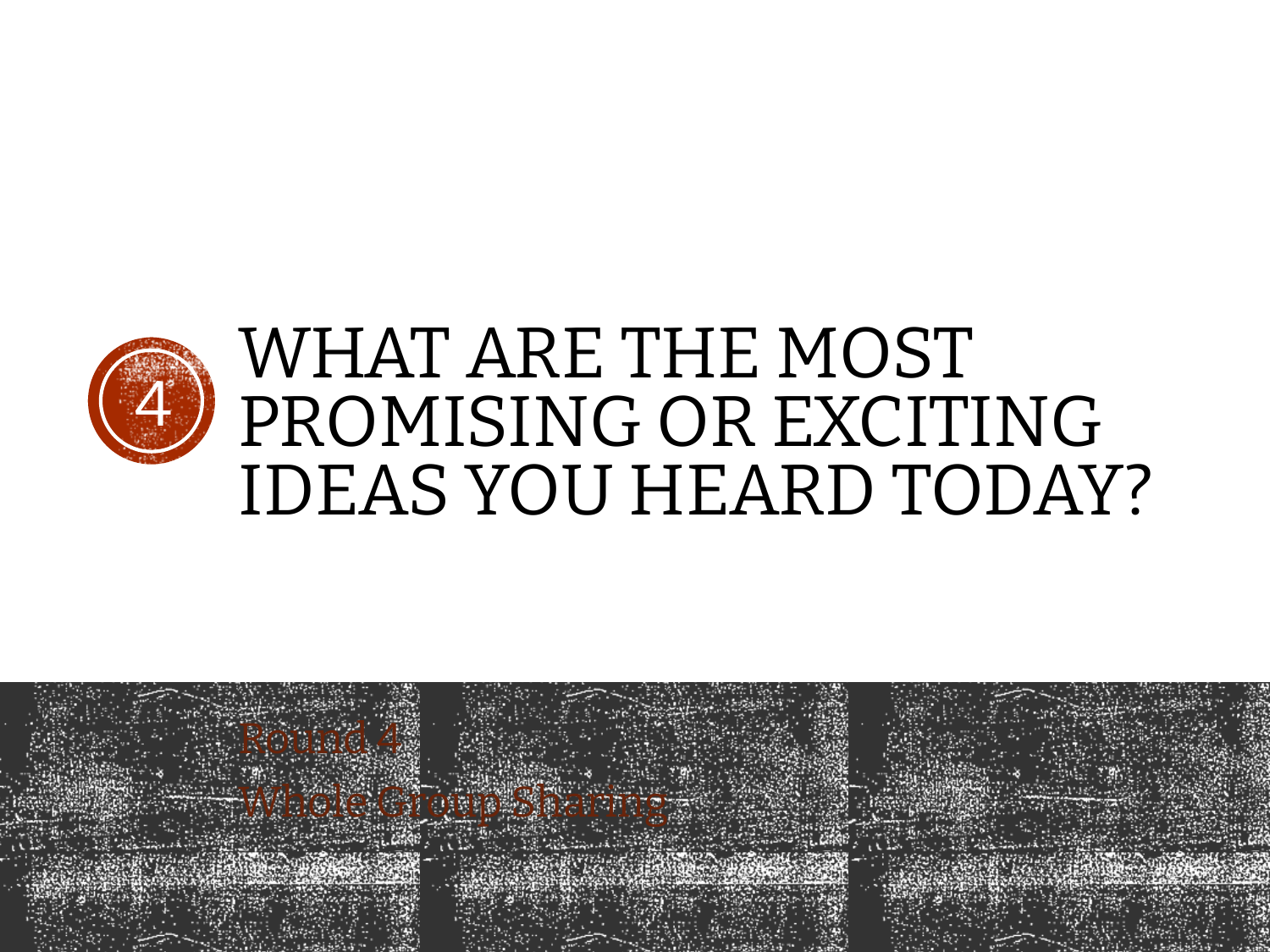

# What are the most promising or exciting ideas you heard today?
4

Round 4
Whole Group Sharing